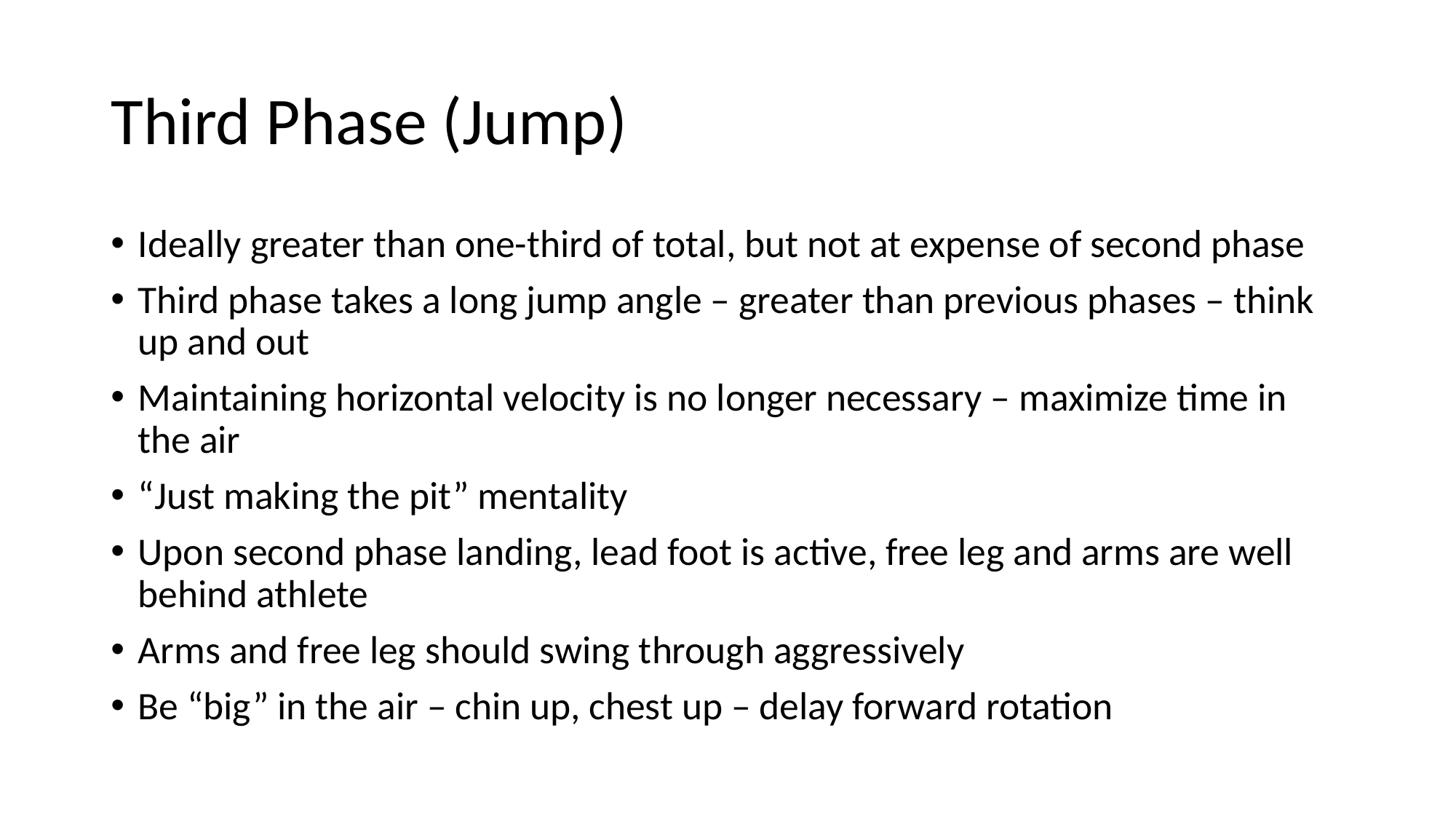

# Third Phase (Jump)
Ideally greater than one-third of total, but not at expense of second phase
Third phase takes a long jump angle – greater than previous phases – think up and out
Maintaining horizontal velocity is no longer necessary – maximize time in the air
“Just making the pit” mentality
Upon second phase landing, lead foot is active, free leg and arms are well behind athlete
Arms and free leg should swing through aggressively
Be “big” in the air – chin up, chest up – delay forward rotation